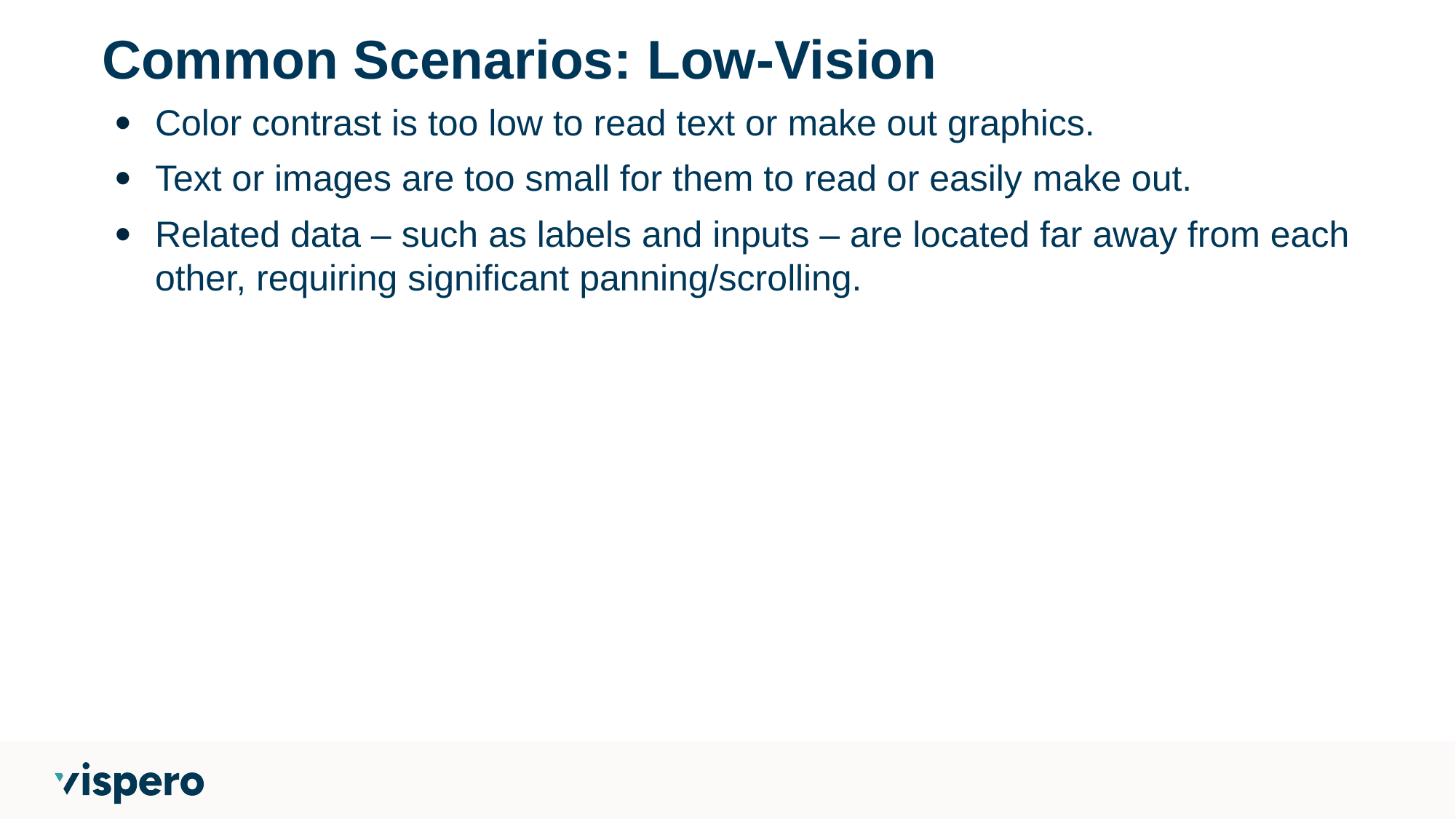

# Common Scenarios: Low-Vision
Color contrast is too low to read text or make out graphics.
Text or images are too small for them to read or easily make out.
Related data – such as labels and inputs – are located far away from each other, requiring significant panning/scrolling.